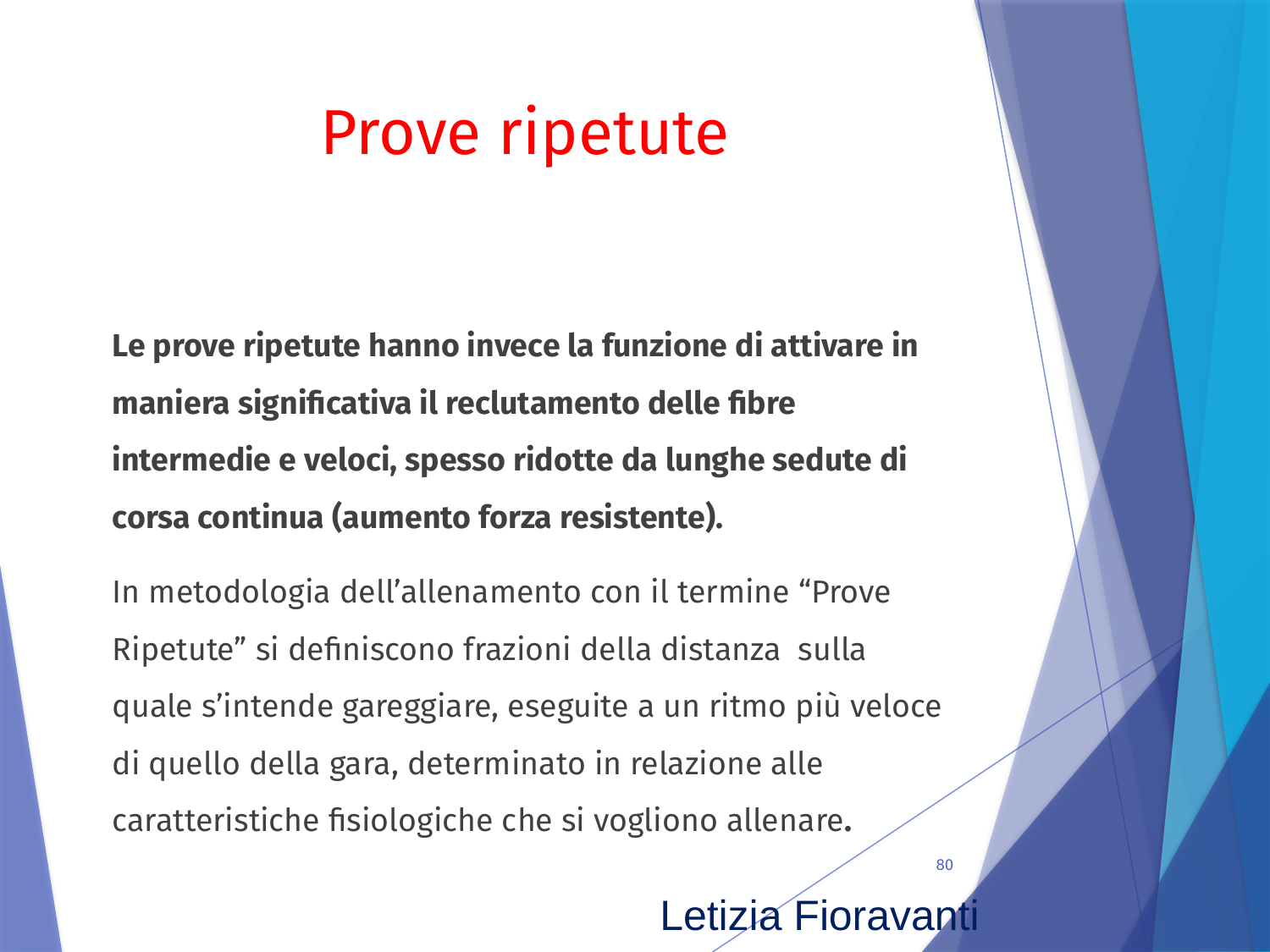

# Prove ripetute
Le prove ripetute hanno invece la funzione di attivare in maniera significativa il reclutamento delle fibre intermedie e veloci, spesso ridotte da lunghe sedute di corsa continua (aumento forza resistente).
In metodologia dell’allenamento con il termine “Prove Ripetute” si definiscono frazioni della distanza  sulla quale s’intende gareggiare, eseguite a un ritmo più veloce di quello della gara, determinato in relazione alle caratteristiche fisiologiche che si vogliono allenare.
80
Letizia Fioravanti